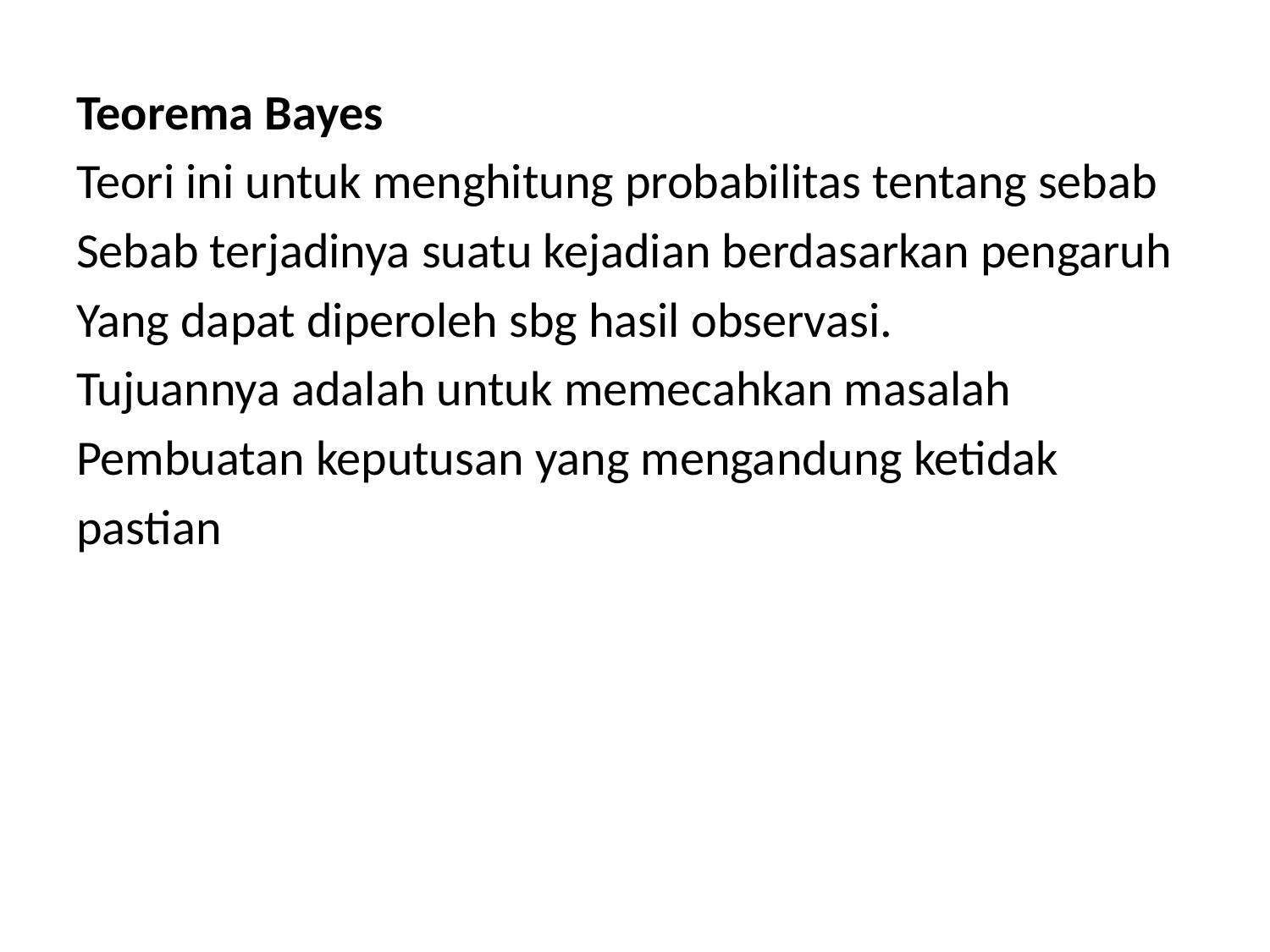

#
Teorema Bayes
Teori ini untuk menghitung probabilitas tentang sebab
Sebab terjadinya suatu kejadian berdasarkan pengaruh
Yang dapat diperoleh sbg hasil observasi.
Tujuannya adalah untuk memecahkan masalah
Pembuatan keputusan yang mengandung ketidak
pastian